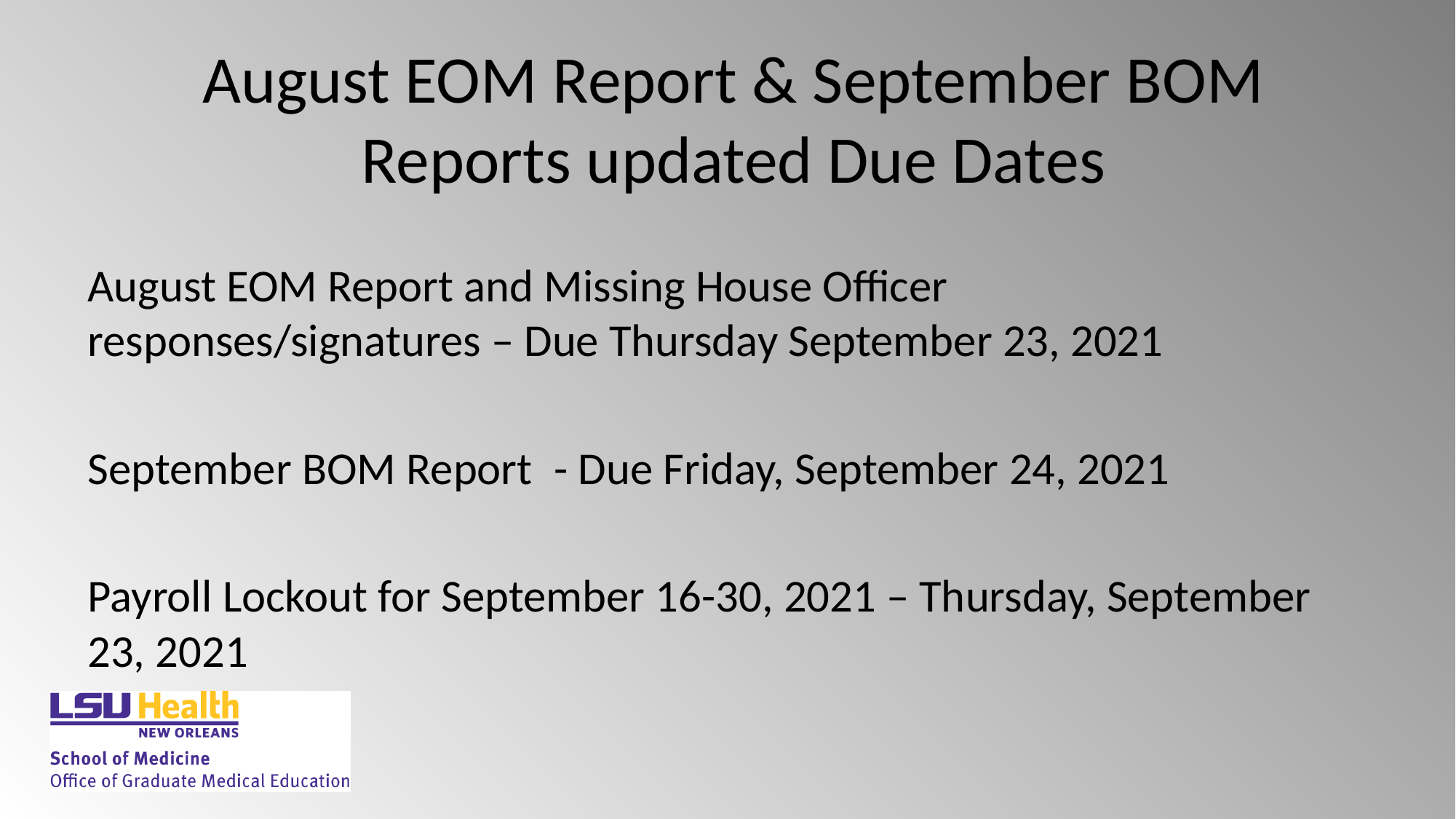

# August EOM Report & September BOM Reports updated Due Dates
August EOM Report and Missing House Officer responses/signatures – Due Thursday September 23, 2021

September BOM Report  - Due Friday, September 24, 2021

Payroll Lockout for September 16-30, 2021 – Thursday, September 23, 2021